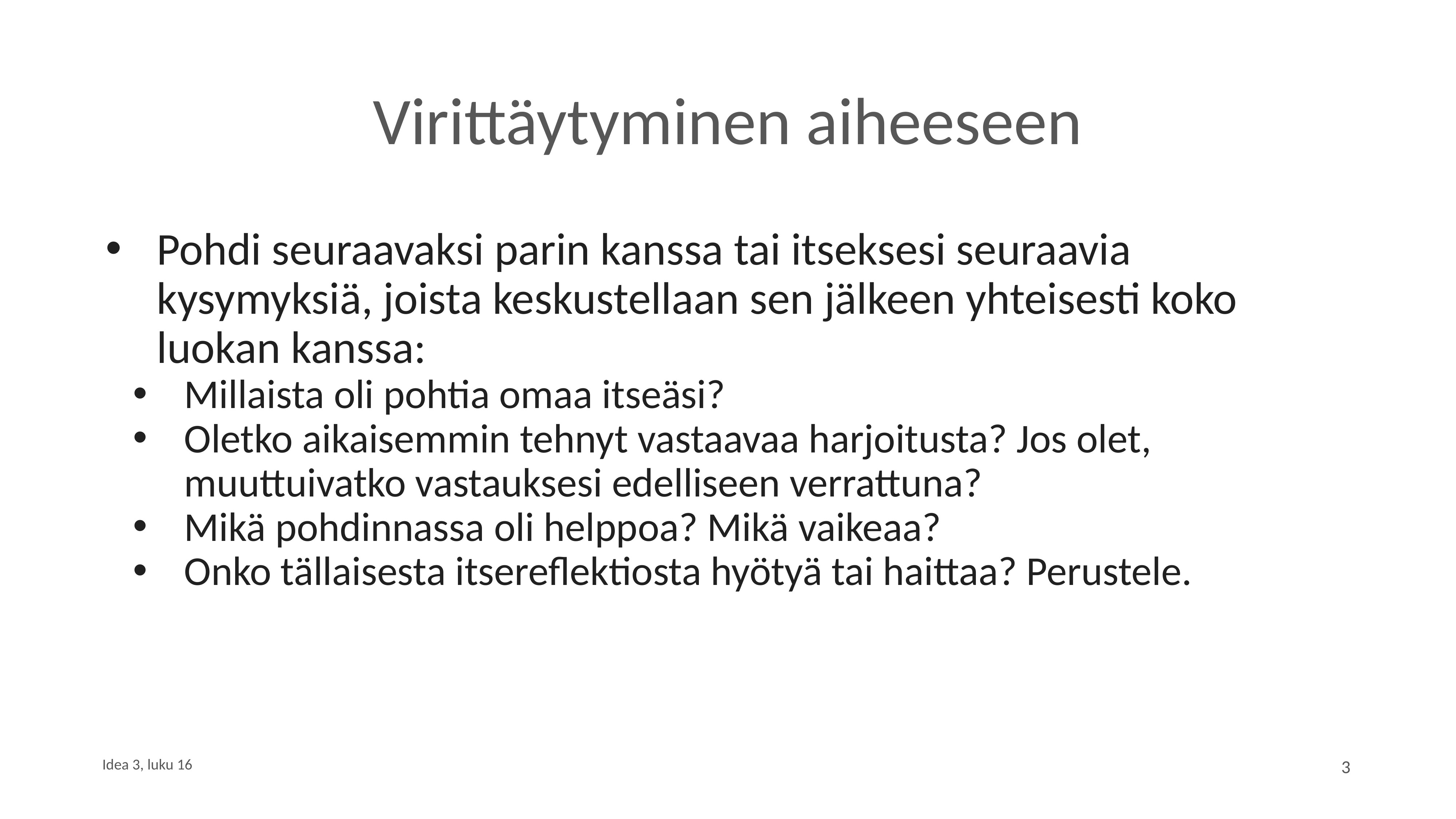

# Virittäytyminen aiheeseen
Pohdi seuraavaksi parin kanssa tai itseksesi seuraavia kysymyksiä, joista keskustellaan sen jälkeen yhteisesti koko luokan kanssa:
Millaista oli pohtia omaa itseäsi?
Oletko aikaisemmin tehnyt vastaavaa harjoitusta? Jos olet, muuttuivatko vastauksesi edelliseen verrattuna?
Mikä pohdinnassa oli helppoa? Mikä vaikeaa?
Onko tällaisesta itsereflektiosta hyötyä tai haittaa? Perustele.
Idea 3, luku 16
3